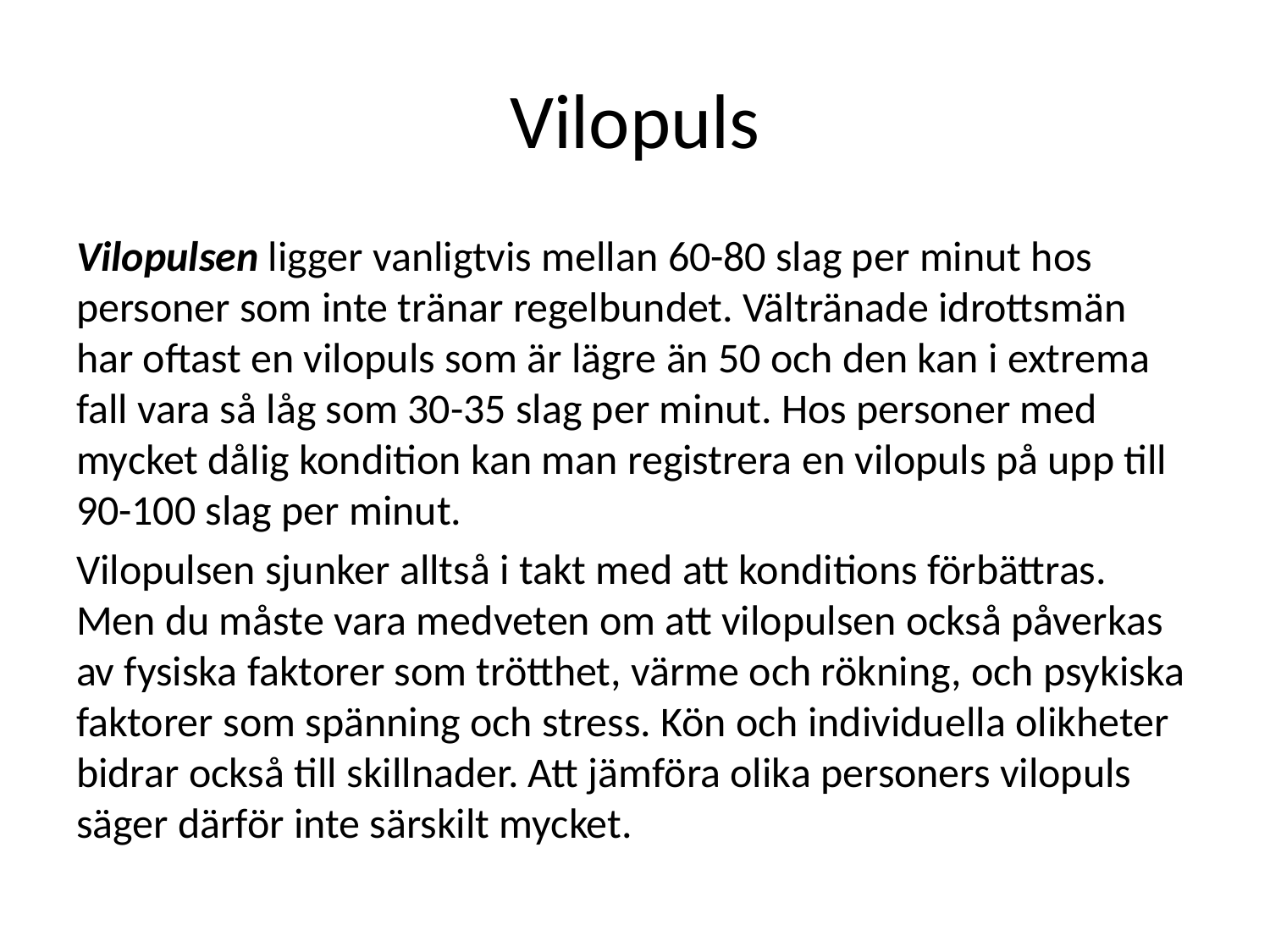

# Vilopuls
Vilopulsen ligger vanligtvis mellan 60-80 slag per minut hos personer som inte tränar regelbundet. Vältränade idrottsmän har oftast en vilopuls som är lägre än 50 och den kan i extrema fall vara så låg som 30-35 slag per minut. Hos personer med mycket dålig kondition kan man registrera en vilopuls på upp till 90-100 slag per minut.
Vilopulsen sjunker alltså i takt med att konditions förbättras. Men du måste vara medveten om att vilopulsen också påverkas av fysiska faktorer som trötthet, värme och rökning, och psykiska faktorer som spänning och stress. Kön och individuella olikheter bidrar också till skillnader. Att jämföra olika personers vilopuls säger därför inte särskilt mycket.